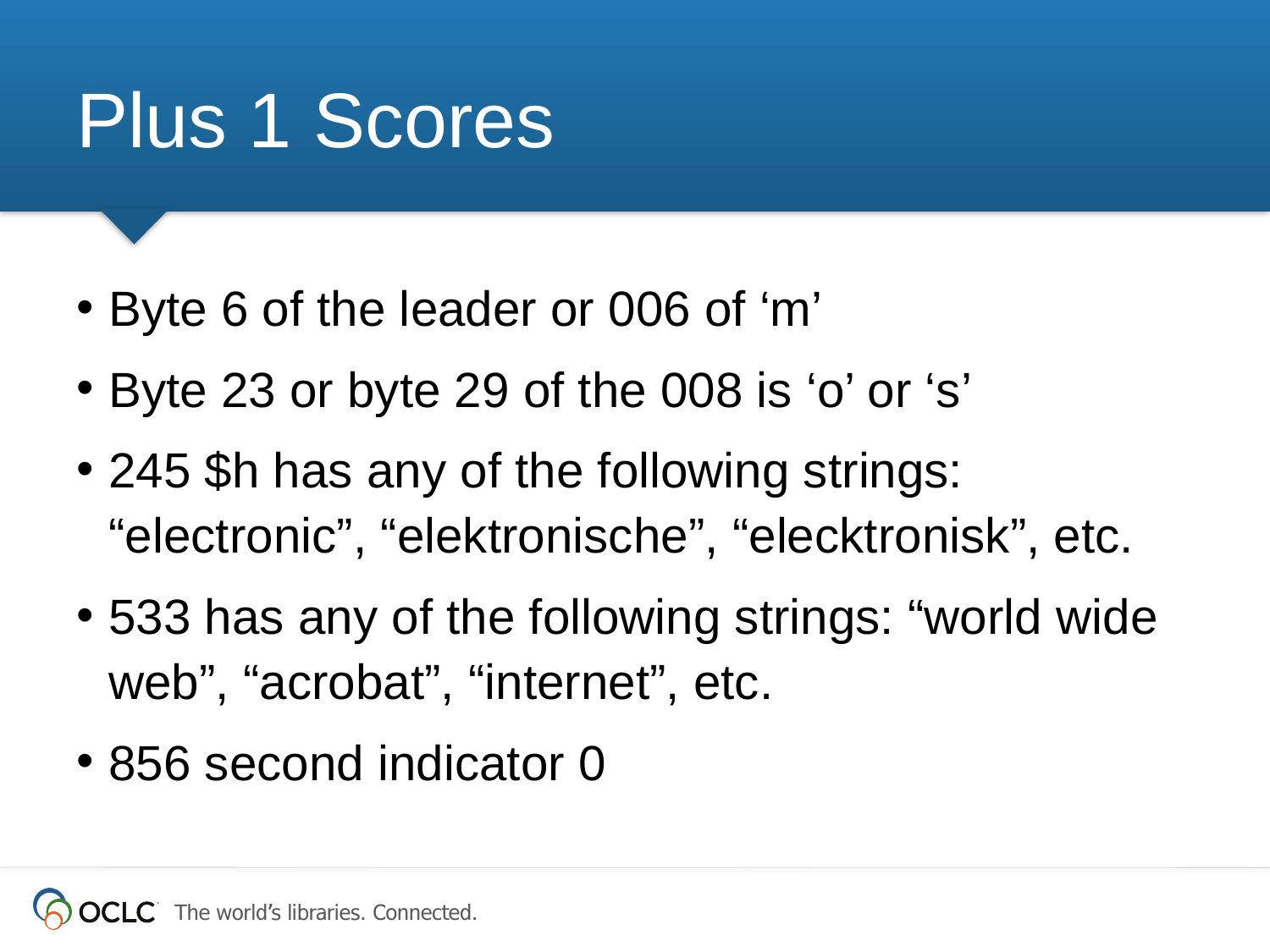

# Plus 1 Scores
Byte 6 of the leader or 006 of ‘m’
Byte 23 or byte 29 of the 008 is ‘o’ or ‘s’
245 $h has any of the following strings: “electronic”, “elektronische”, “elecktronisk”, etc.
533 has any of the following strings: “world wide web”, “acrobat”, “internet”, etc.
856 second indicator 0